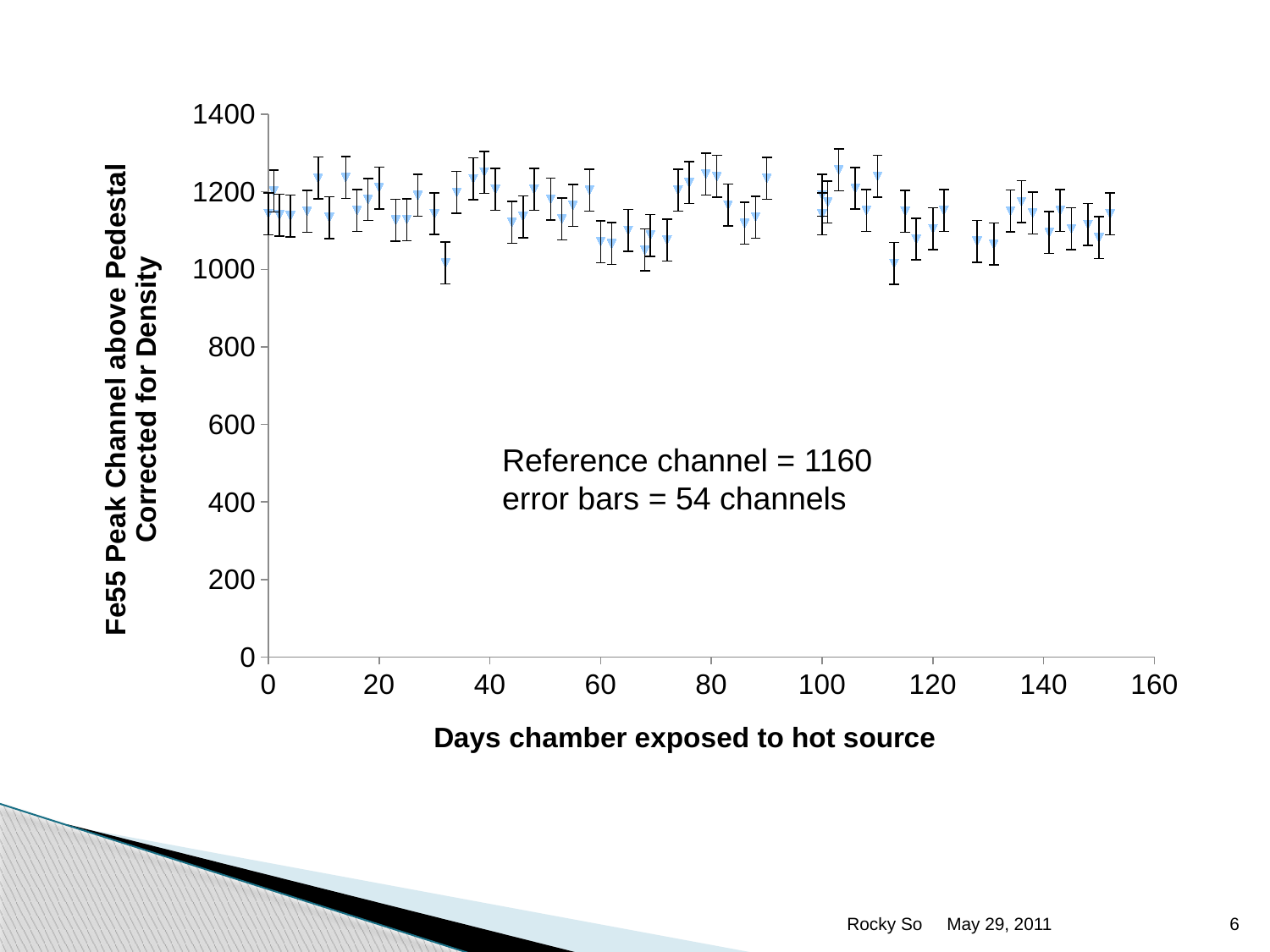

### Chart

| Category |  |  |  |
|---|---|---|---|
Reference channel = 1160
error bars = 54 channels
Rocky So
May 29, 2011
6